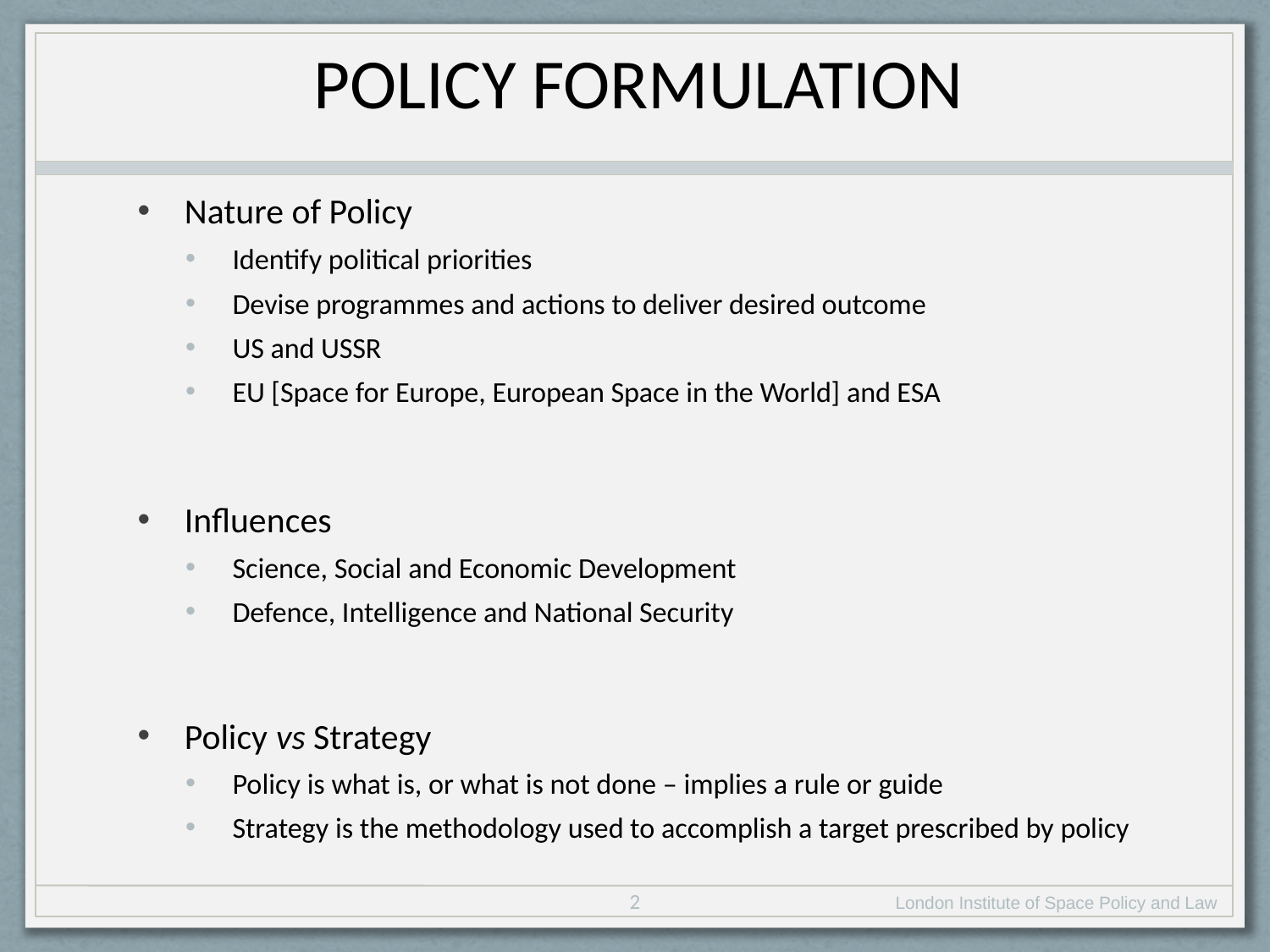

# Policy Formulation
Nature of Policy
Identify political priorities
Devise programmes and actions to deliver desired outcome
US and USSR
EU [Space for Europe, European Space in the World] and ESA

Influences
Science, Social and Economic Development
Defence, Intelligence and National Security

Policy vs Strategy
Policy is what is, or what is not done – implies a rule or guide
Strategy is the methodology used to accomplish a target prescribed by policy
2
London Institute of Space Policy and Law